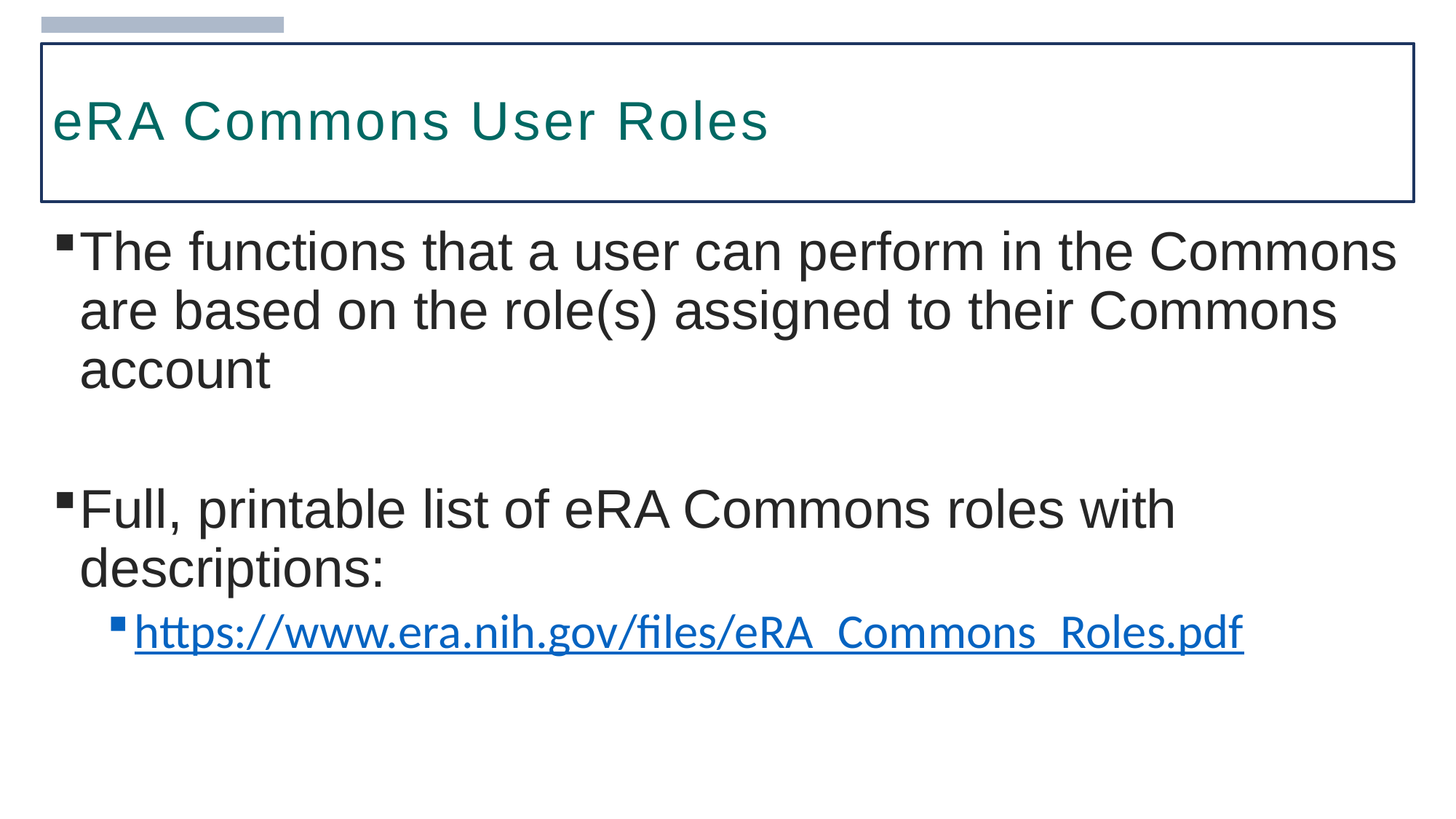

# eRA Commons User Roles
The functions that a user can perform in the Commons are based on the role(s) assigned to their Commons account
Full, printable list of eRA Commons roles with descriptions:
https://www.era.nih.gov/files/eRA_Commons_Roles.pdf